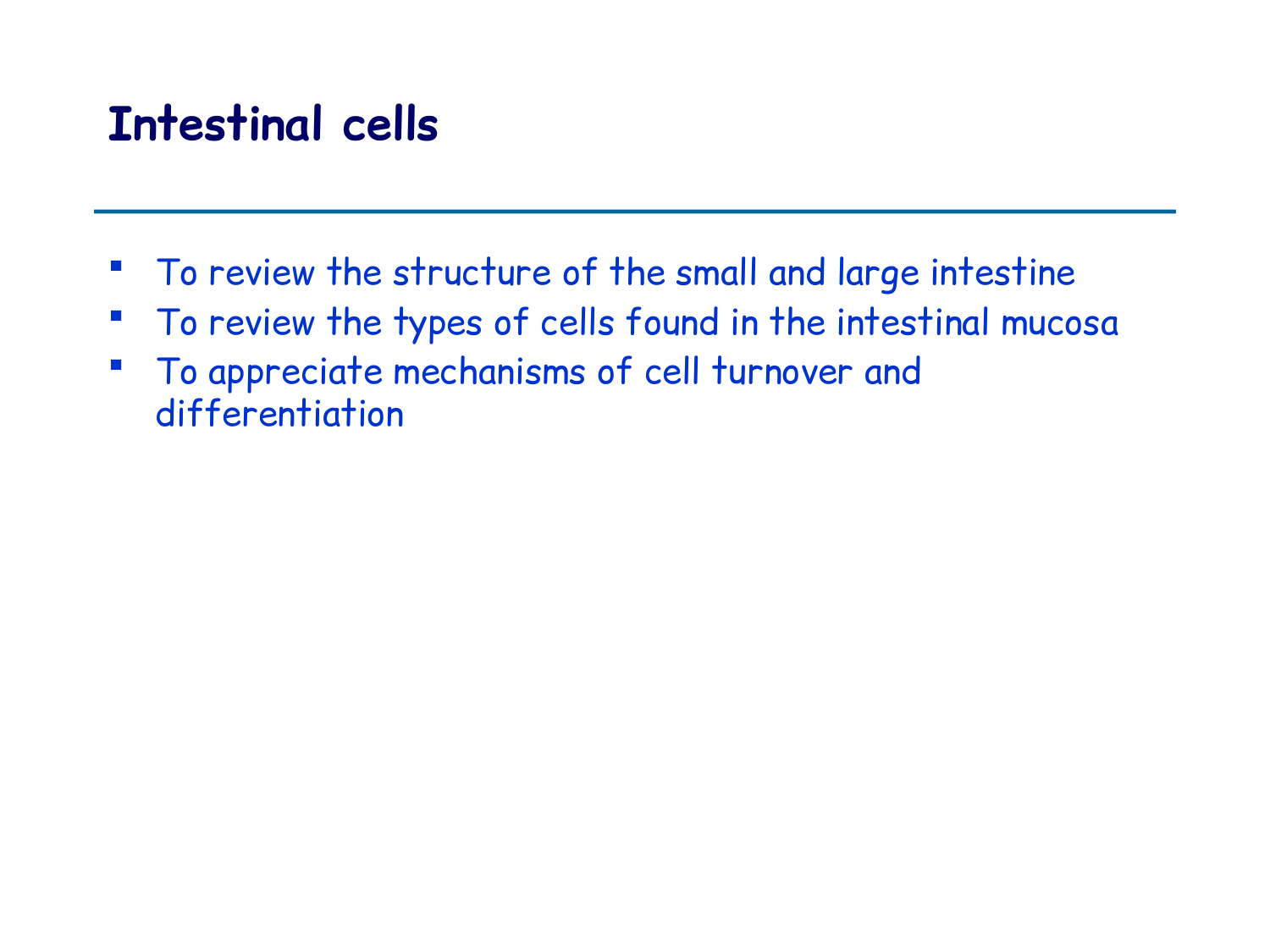

# Intestinal cells
To review the structure of the small and large intestine
To review the types of cells found in the intestinal mucosa
To appreciate mechanisms of cell turnover and differentiation